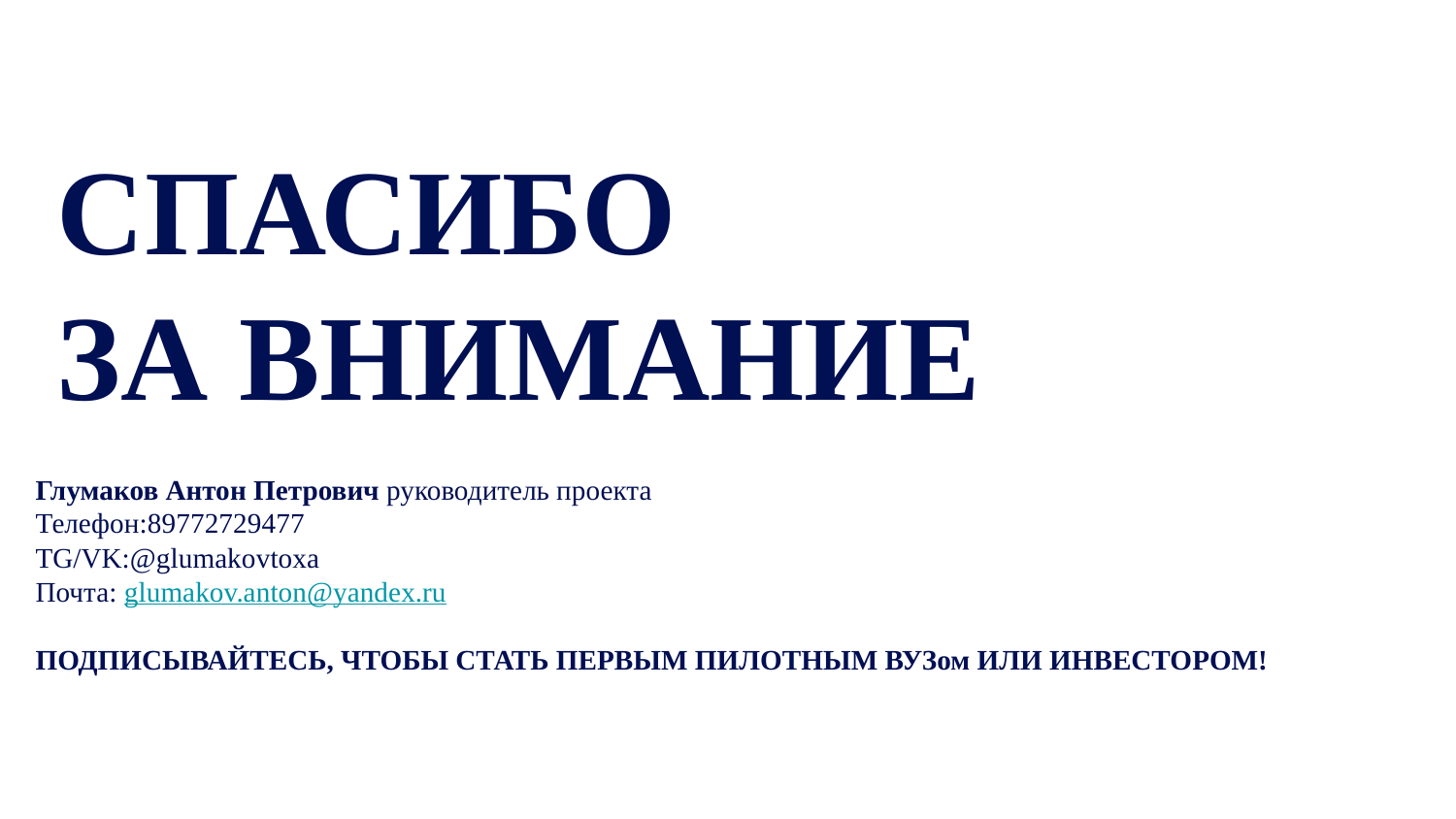

СПАСИБО
ЗА ВНИМАНИЕ
Глумаков Антон Петрович руководитель проекта
Телефон:89772729477
TG/VK:@glumakovtoxa
Почта: glumakov.anton@yandex.ru

ПОДПИСЫВАЙТЕСЬ, ЧТОБЫ СТАТЬ ПЕРВЫМ ПИЛОТНЫМ ВУЗом ИЛИ ИНВЕСТОРОМ!